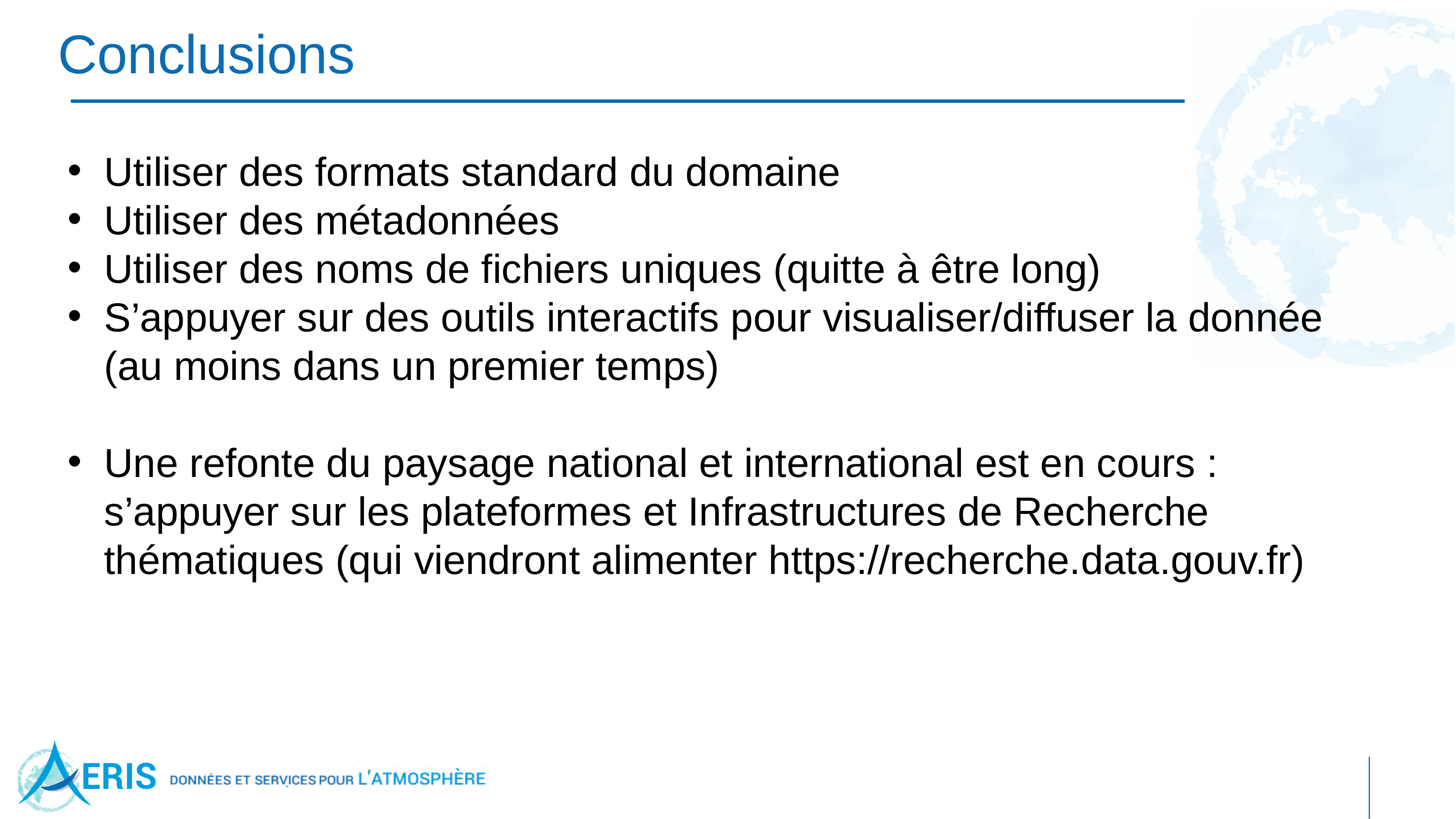

Conclusions
Utiliser des formats standard du domaine
Utiliser des métadonnées
Utiliser des noms de fichiers uniques (quitte à être long)
S’appuyer sur des outils interactifs pour visualiser/diffuser la donnée (au moins dans un premier temps)

Une refonte du paysage national et international est en cours : s’appuyer sur les plateformes et Infrastructures de Recherche thématiques (qui viendront alimenter https://recherche.data.gouv.fr)